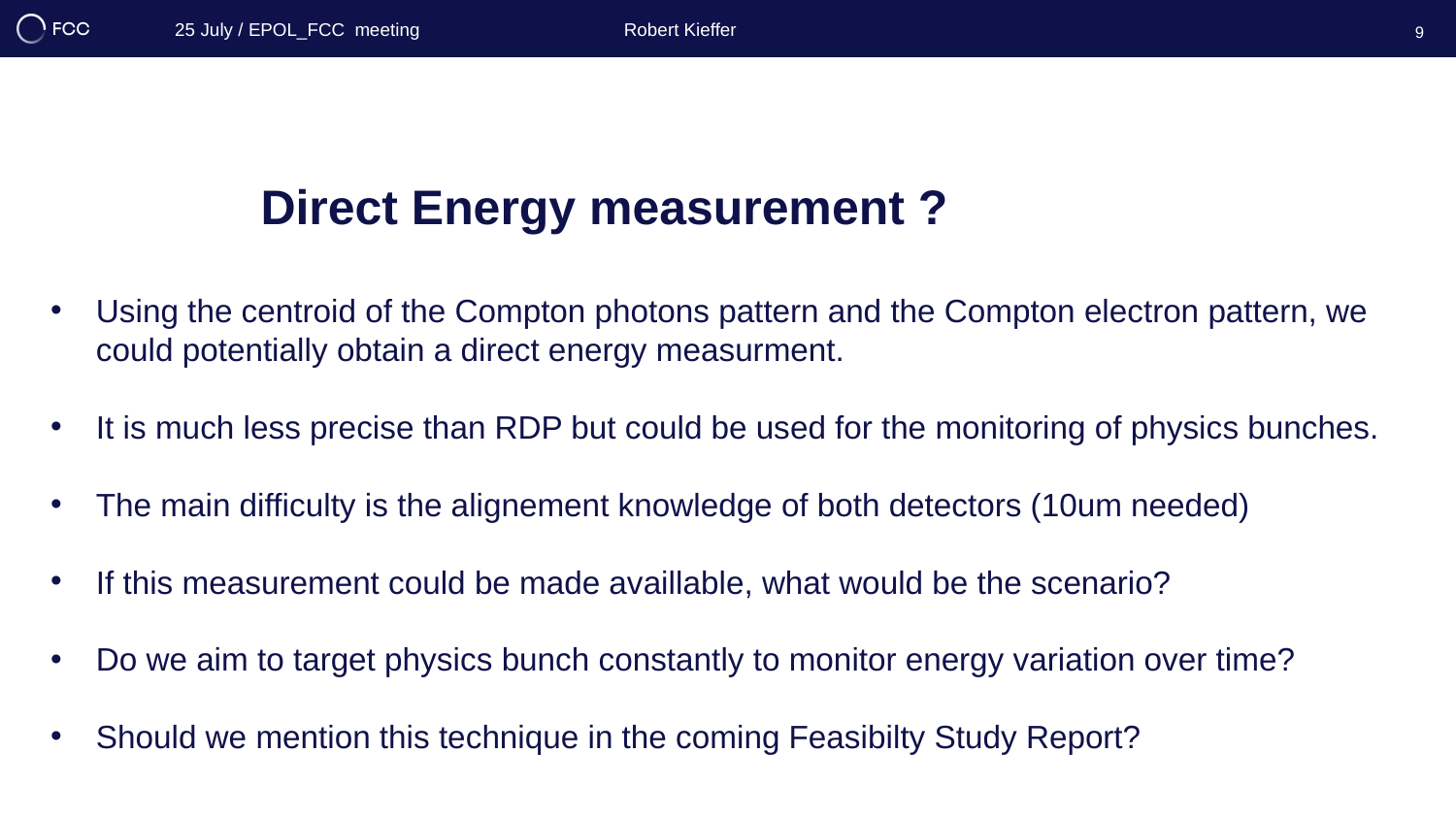

25 July / EPOL_FCC  meeting
Robert Kieffer
9
Direct Energy measurement ?
Using the centroid of the Compton photons pattern and the Compton electron pattern, we could potentially obtain a direct energy measurment.

It is much less precise than RDP but could be used for the monitoring of physics bunches.

The main difficulty is the alignement knowledge of both detectors (10um needed)

If this measurement could be made availlable, what would be the scenario?

Do we aim to target physics bunch constantly to monitor energy variation over time?

Should we mention this technique in the coming Feasibilty Study Report?